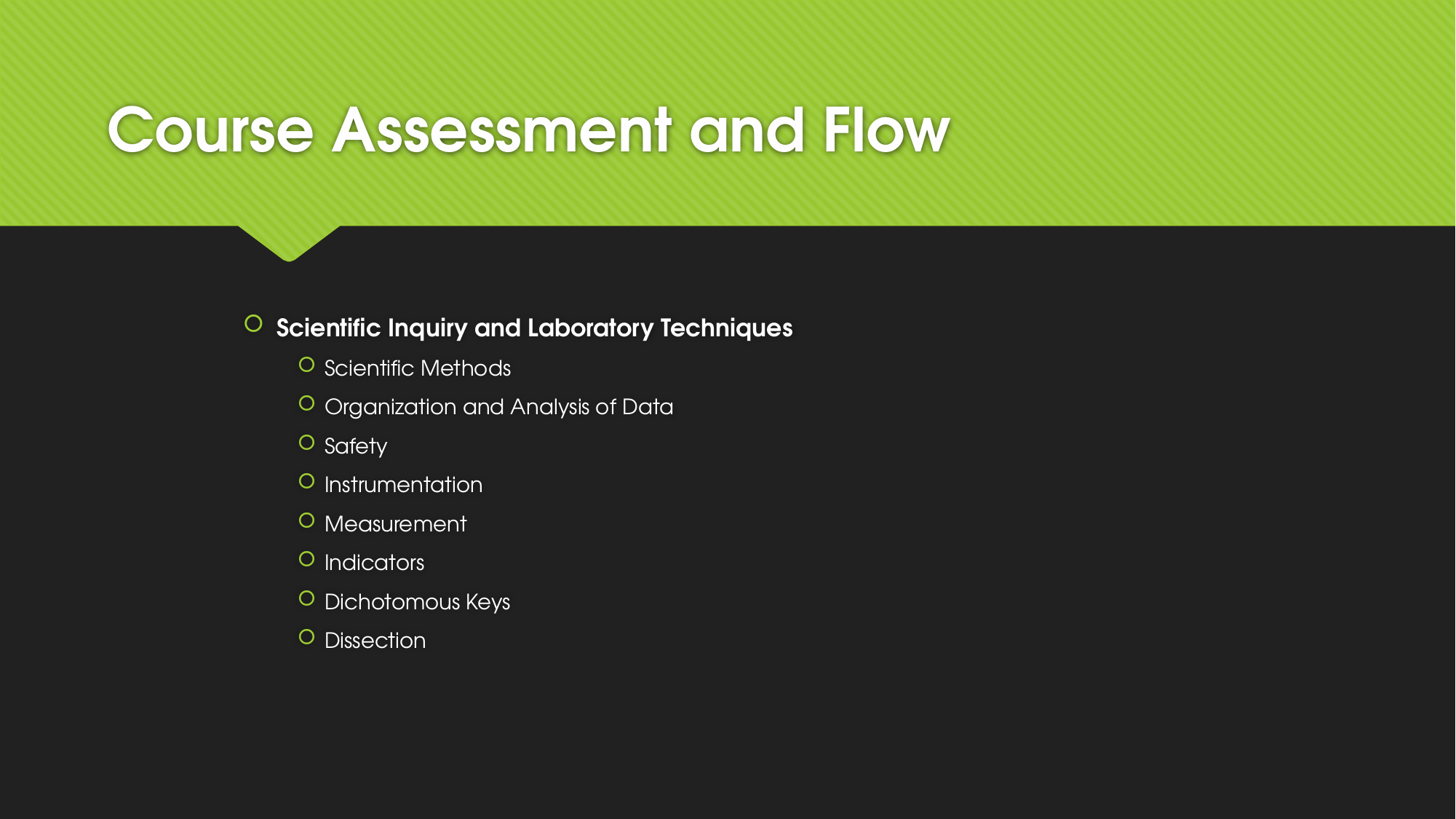

# Course Assessment and Flow
Scientific Inquiry and Laboratory Techniques
Scientific Methods
Organization and Analysis of Data
Safety
Instrumentation
Measurement
Indicators
Dichotomous Keys
Dissection